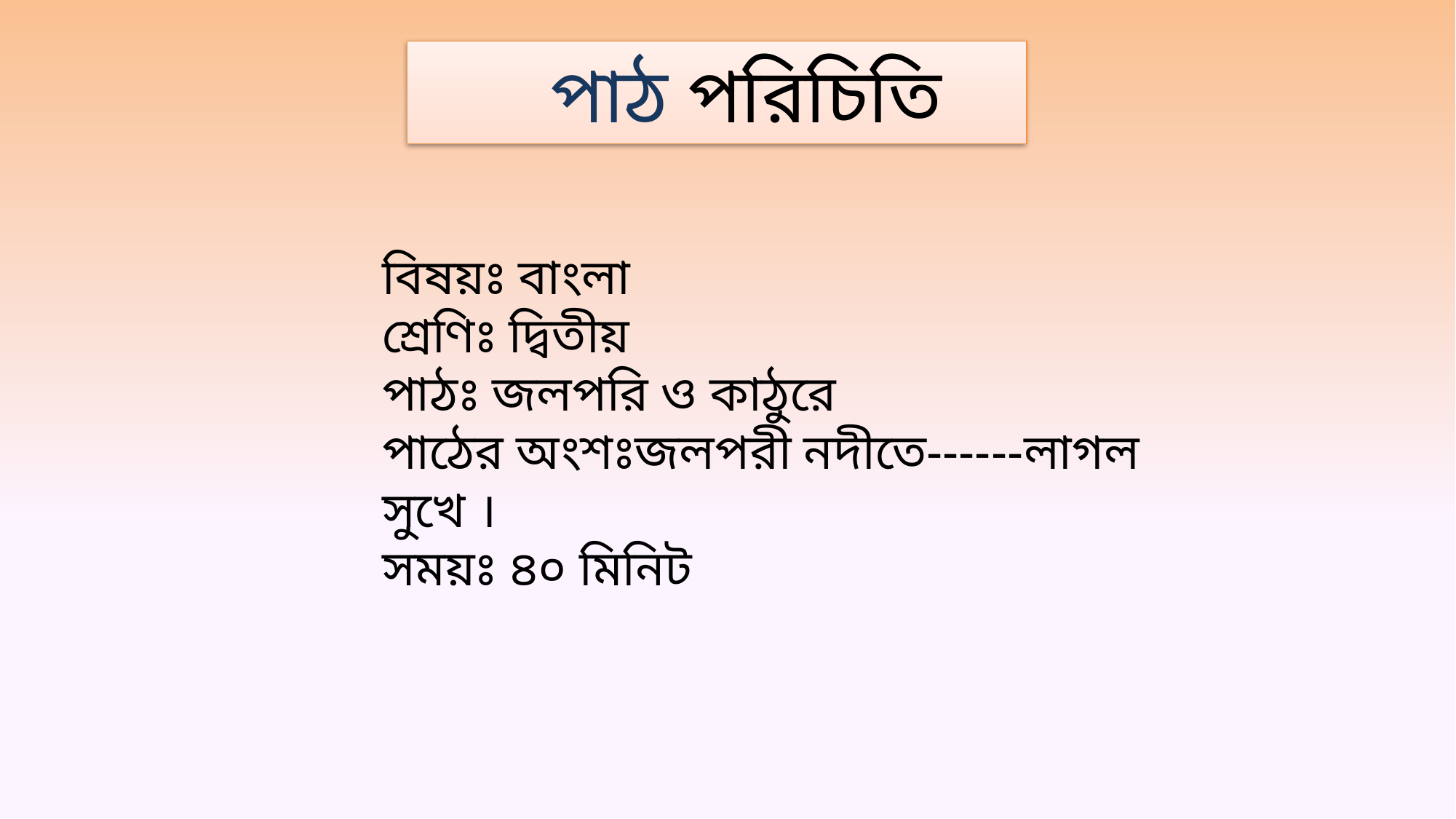

# পাঠ পরিচিতি
বিষয়ঃ বাংলা
শ্রেণিঃ দ্বিতীয়
পাঠঃ জলপরি ও কাঠুরে
পাঠের অংশঃজলপরী নদীতে------লাগল সুখে ।
সময়ঃ ৪০ মিনিট